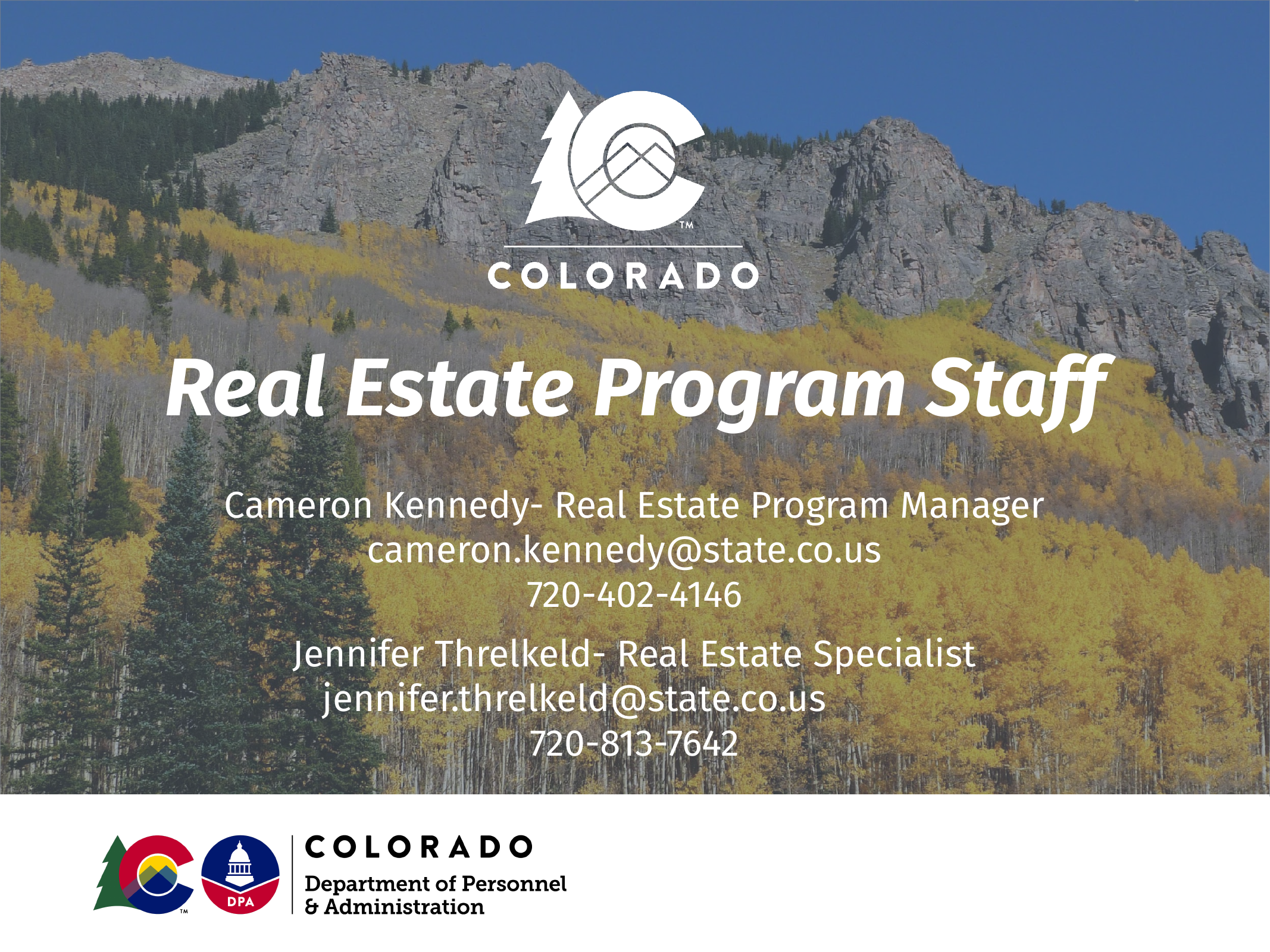

# Real Estate Program Staff
Cameron Kennedy- Real Estate Program Manager
cameron.kennedy@state.co.us
720-402-4146

Jennifer Threlkeld- Real Estate Specialist
jennifer.threlkeld@state.co.us
720-813-7642